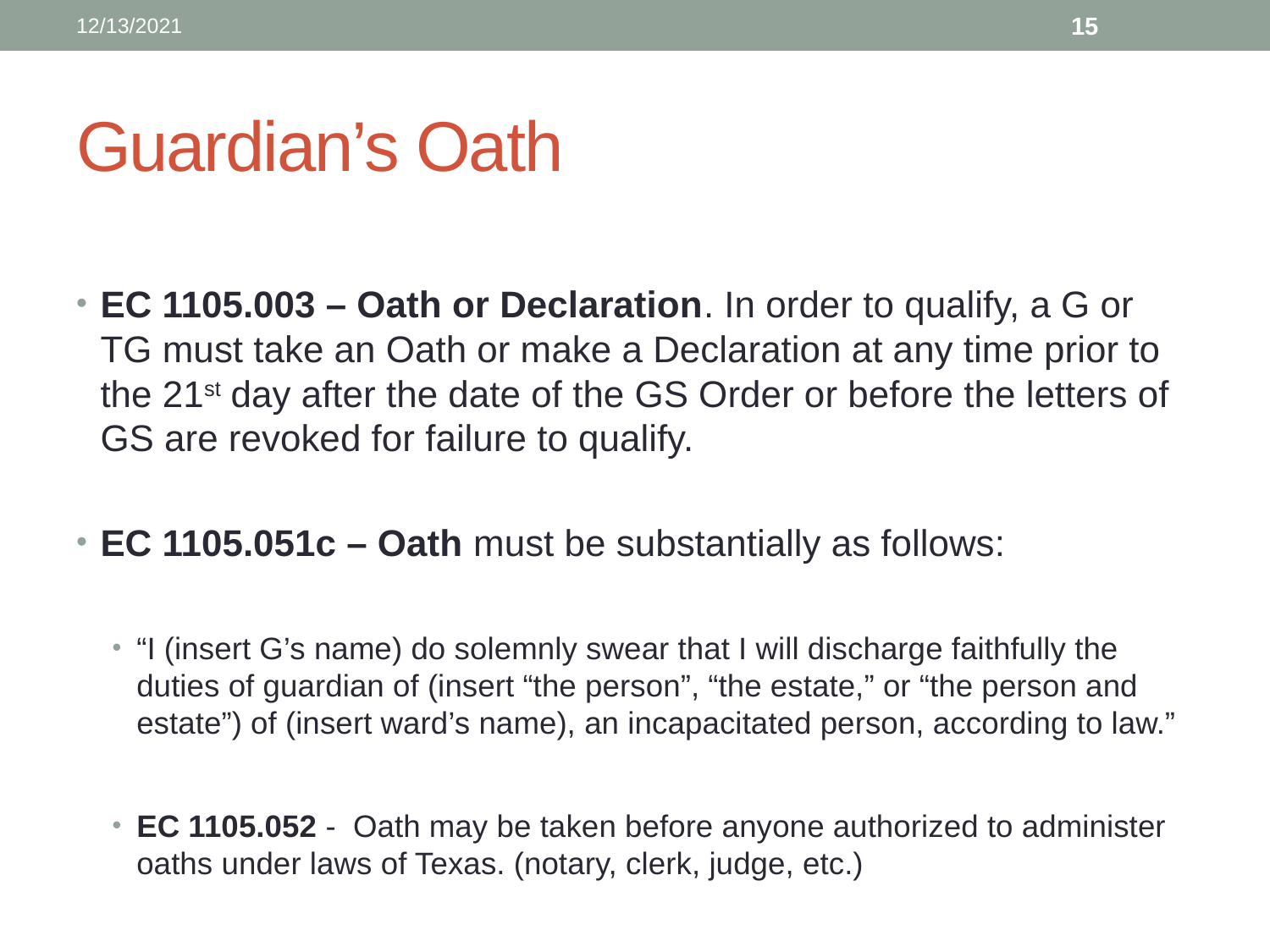

12/13/2021
15
# Guardian’s Oath

EC 1105.003 – Oath or Declaration. In order to qualify, a G or TG must take an Oath or make a Declaration at any time prior to the 21st day after the date of the GS Order or before the letters of GS are revoked for failure to qualify.

EC 1105.051c – Oath must be substantially as follows:

“I (insert G’s name) do solemnly swear that I will discharge faithfully the duties of guardian of (insert “the person”, “the estate,” or “the person and estate”) of (insert ward’s name), an incapacitated person, according to law.”

EC 1105.052 -  Oath may be taken before anyone authorized to administer oaths under laws of Texas. (notary, clerk, judge, etc.)